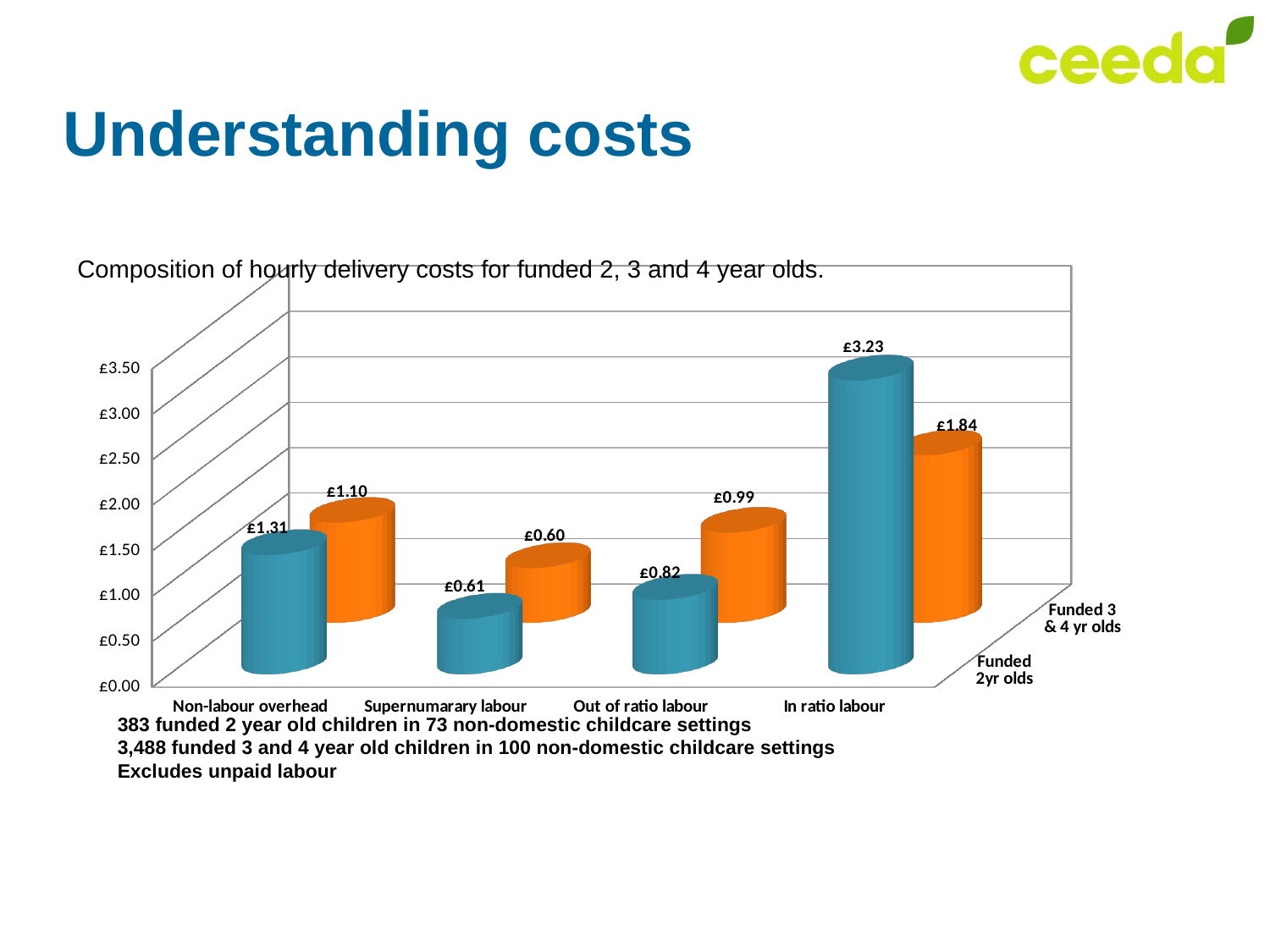

Understanding costs
Composition of hourly delivery costs for funded 2, 3 and 4 year olds.

[unsupported chart]

383 funded 2 year old children in 73 non-domestic childcare settings
3,488 funded 3 and 4 year old children in 100 non-domestic childcare settings
Excludes unpaid labour